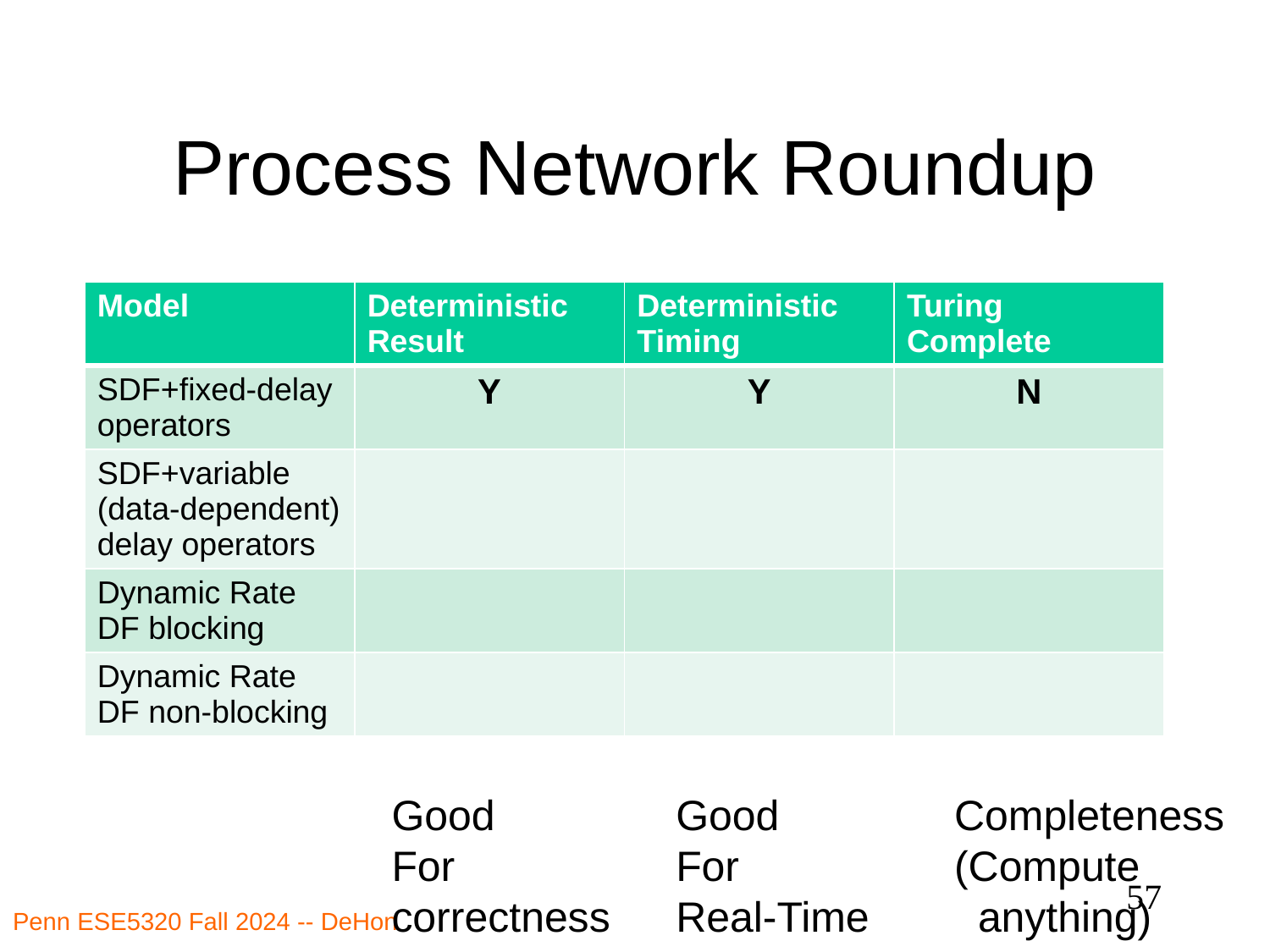

# Process Network Roundup
| Model | Deterministic Result | Deterministic Timing | Turing Complete |
| --- | --- | --- | --- |
| SDF+fixed-delay operators | Y | Y | N |
| SDF+variable (data-dependent) delay operators |  |  |  |
| Dynamic Rate DF blocking |  |  |  |
| Dynamic Rate DF non-blocking |  |  |  |
Completeness
(Compute
  anything)
Good
For
Real-Time
Good
For
correctness
57
Penn ESE5320 Fall 2024 -- DeHon